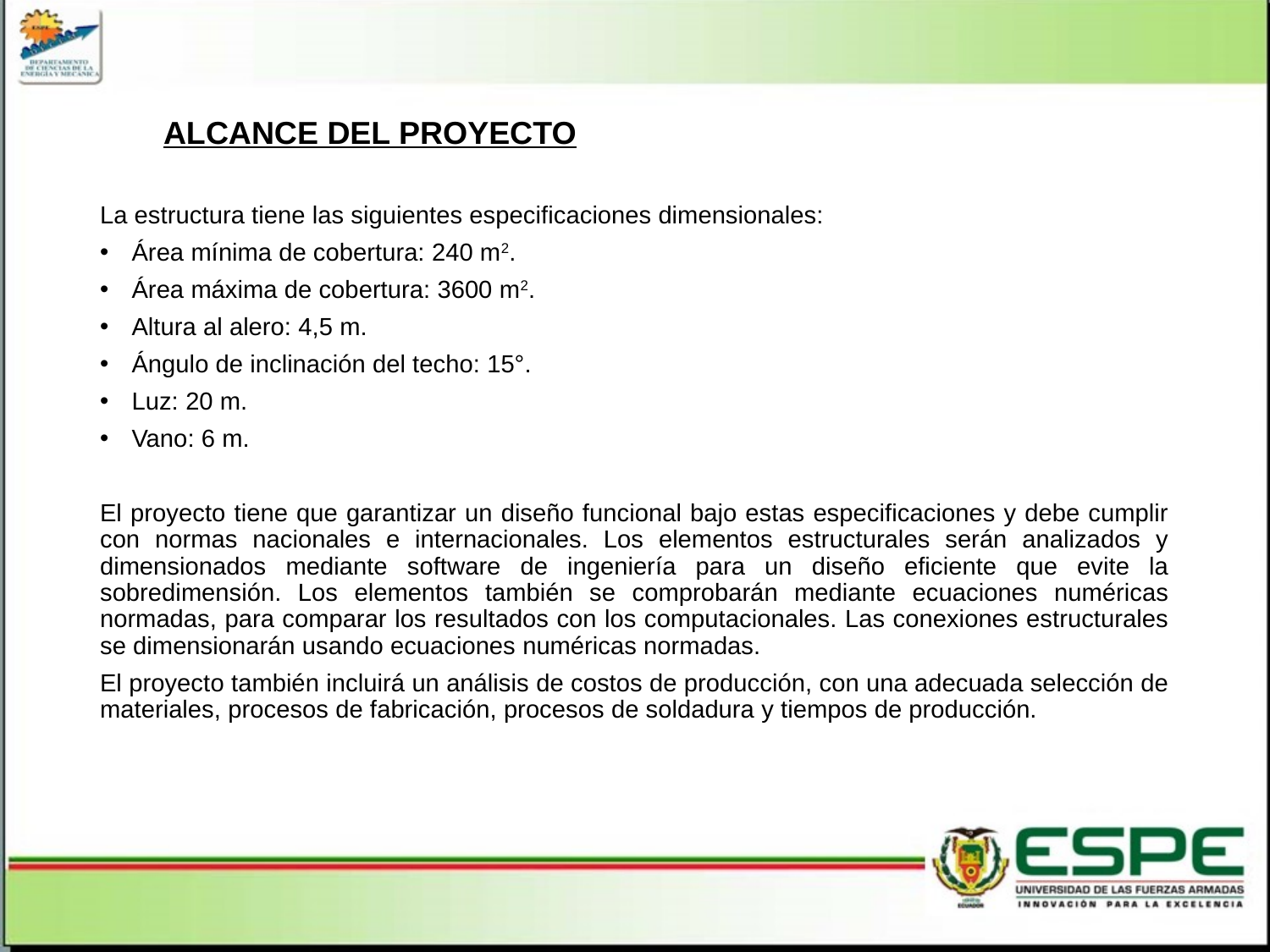

ALCANCE DEL PROYECTO

La estructura tiene las siguientes especificaciones dimensionales:
Área mínima de cobertura: 240 m2.
Área máxima de cobertura: 3600 m2.
Altura al alero: 4,5 m.
Ángulo de inclinación del techo: 15°.
Luz: 20 m.
Vano: 6 m.

El proyecto tiene que garantizar un diseño funcional bajo estas especificaciones y debe cumplir con normas nacionales e internacionales. Los elementos estructurales serán analizados y dimensionados mediante software de ingeniería para un diseño eficiente que evite la sobredimensión. Los elementos también se comprobarán mediante ecuaciones numéricas normadas, para comparar los resultados con los computacionales. Las conexiones estructurales se dimensionarán usando ecuaciones numéricas normadas.
El proyecto también incluirá un análisis de costos de producción, con una adecuada selección de materiales, procesos de fabricación, procesos de soldadura y tiempos de producción.